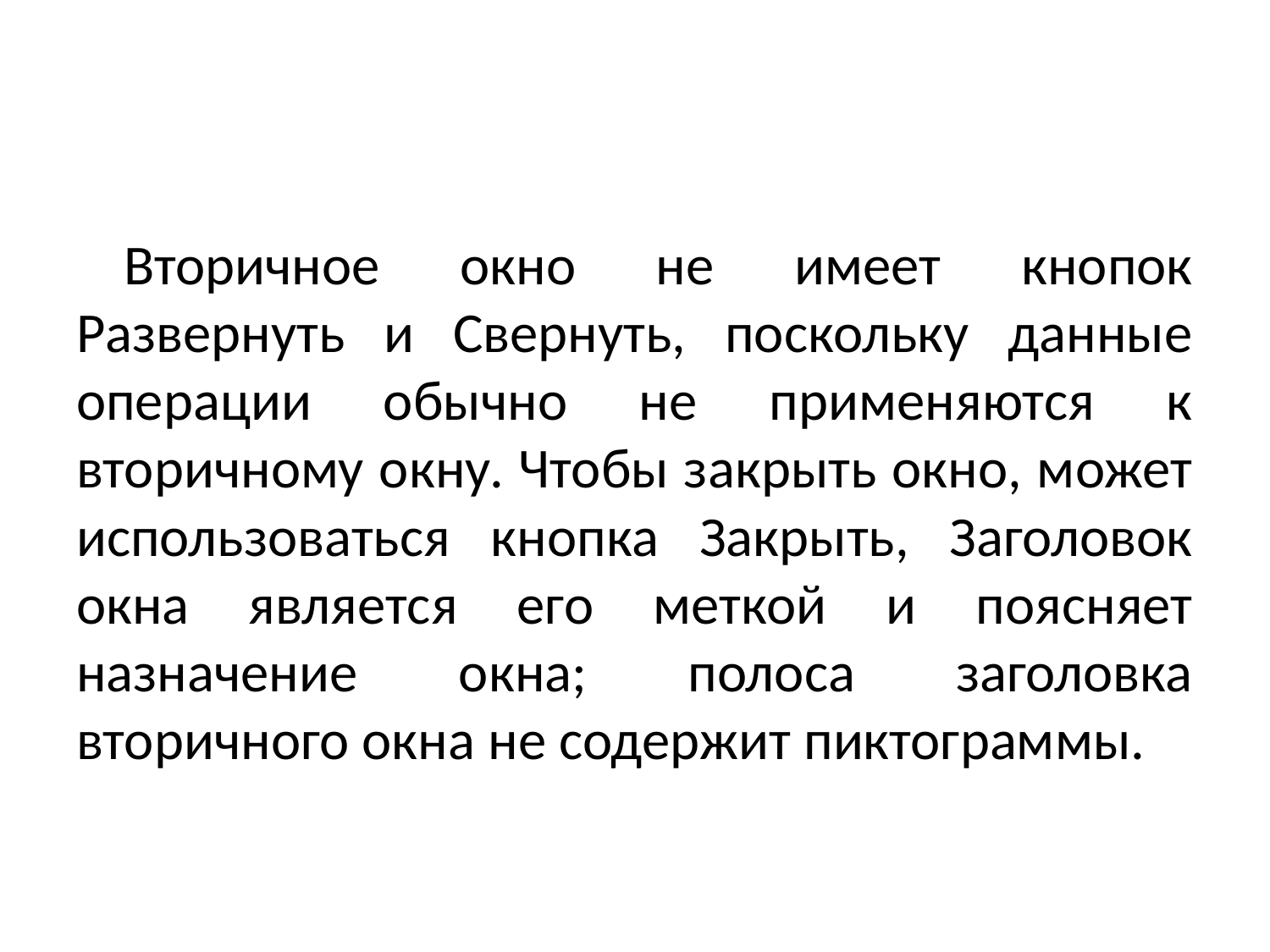

#
Вторичное окно не имеет кнопок Развернуть и Свернуть, поскольку данные операции обычно не применяются к вторичному окну. Чтобы закрыть окно, может использоваться кнопка Закрыть, Заголовок окна является его меткой и поясняет назначение окна; полоса заголовка вторичного окна не содержит пиктограммы.